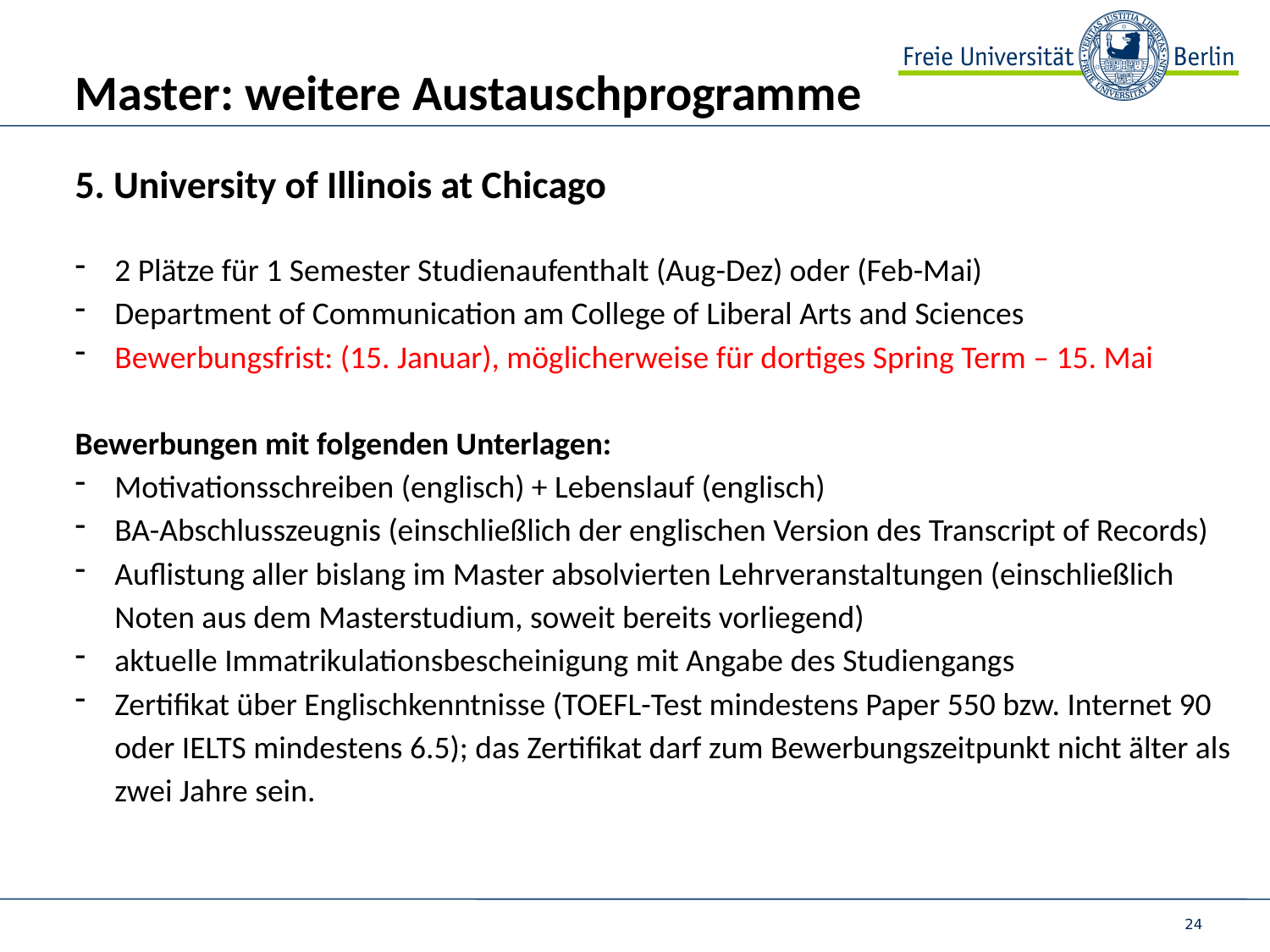

# Master: weitere Austauschprogramme
5. University of Illinois at Chicago

2 Plätze für 1 Semester Studienaufenthalt (Aug-Dez) oder (Feb-Mai)
Department of Communication am College of Liberal Arts and Sciences
Bewerbungsfrist: (15. Januar), möglicherweise für dortiges Spring Term – 15. Mai

Bewerbungen mit folgenden Unterlagen:
Motivationsschreiben (englisch) + Lebenslauf (englisch)
BA-Abschlusszeugnis (einschließlich der englischen Version des Transcript of Records)
Auflistung aller bislang im Master absolvierten Lehrveranstaltungen (einschließlich Noten aus dem Masterstudium, soweit bereits vorliegend)
aktuelle Immatrikulationsbescheinigung mit Angabe des Studiengangs
Zertifikat über Englischkenntnisse (TOEFL-Test mindestens Paper 550 bzw. Internet 90 oder IELTS mindestens 6.5); das Zertifikat darf zum Bewerbungszeitpunkt nicht älter als zwei Jahre sein.